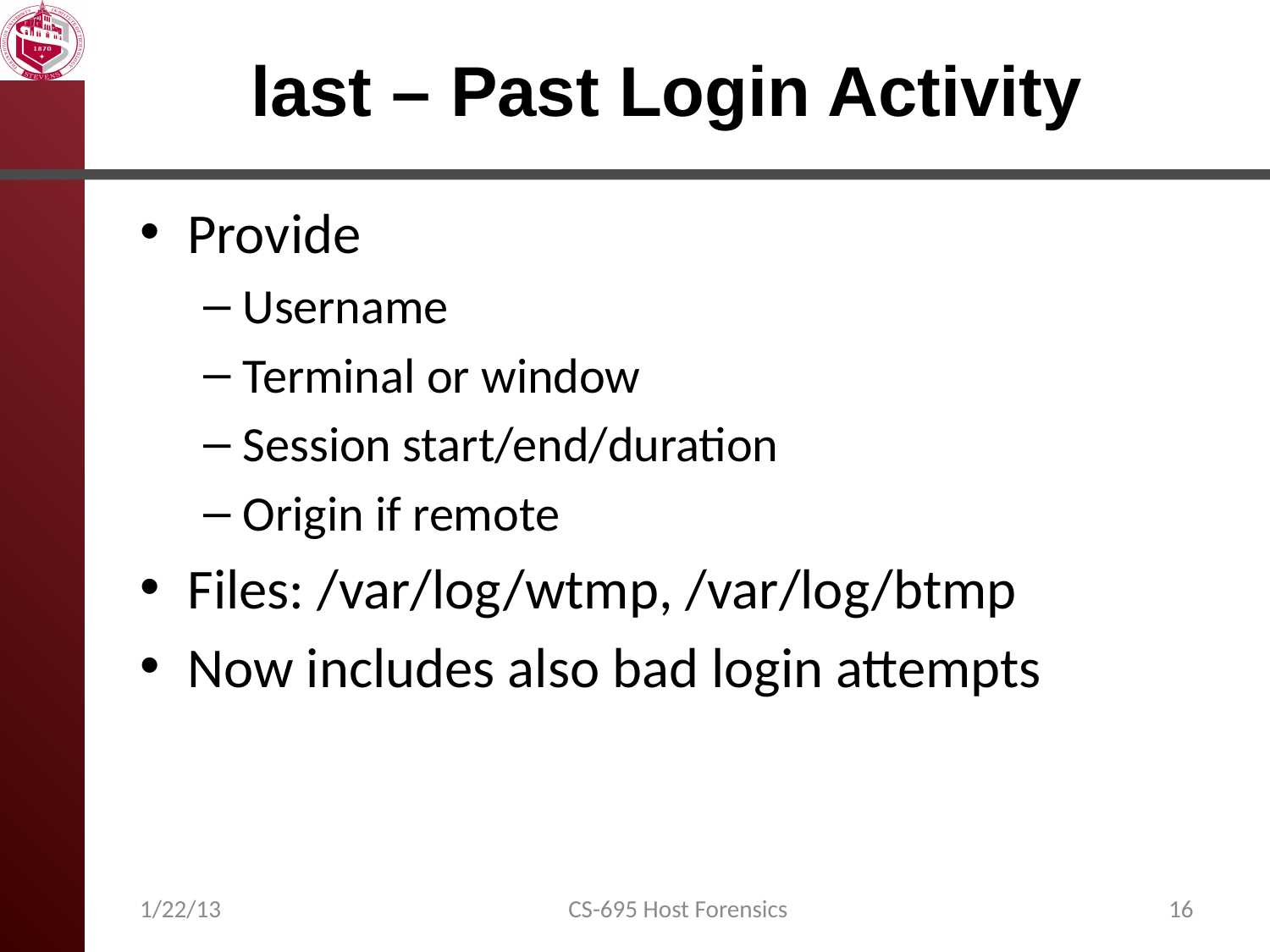

# last – Past Login Activity
Provide
Username
Terminal or window
Session start/end/duration
Origin if remote
Files: /var/log/wtmp, /var/log/btmp
Now includes also bad login attempts
1/22/13
CS-695 Host Forensics
16